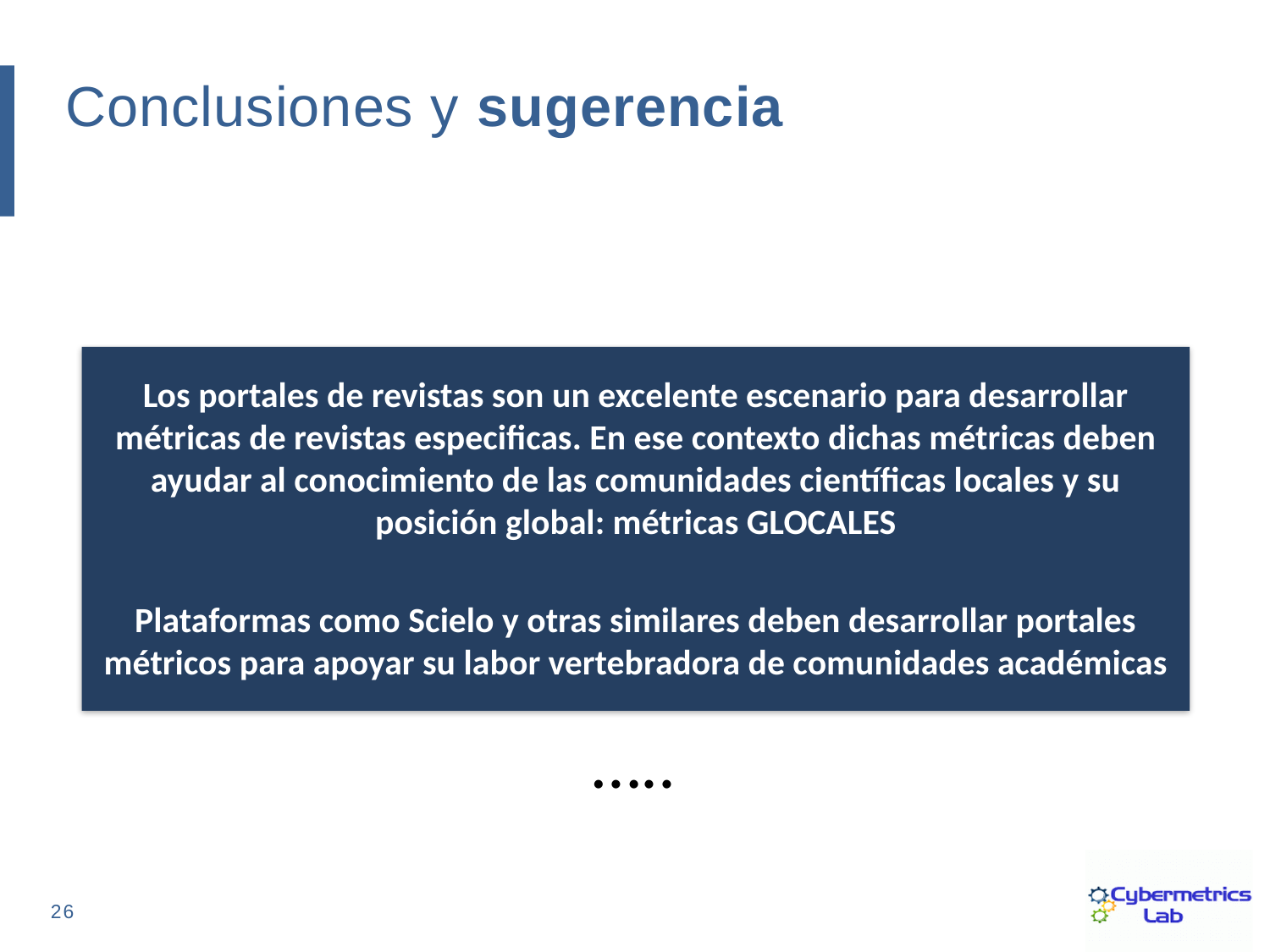

Conclusiones y sugerencia

Los portales de revistas son un excelente escenario para desarrollar métricas de revistas especificas. En ese contexto dichas métricas deben ayudar al conocimiento de las comunidades científicas locales y su posición global: métricas GLOCALES

Plataformas como Scielo y otras similares deben desarrollar portales métricos para apoyar su labor vertebradora de comunidades académicas
…..